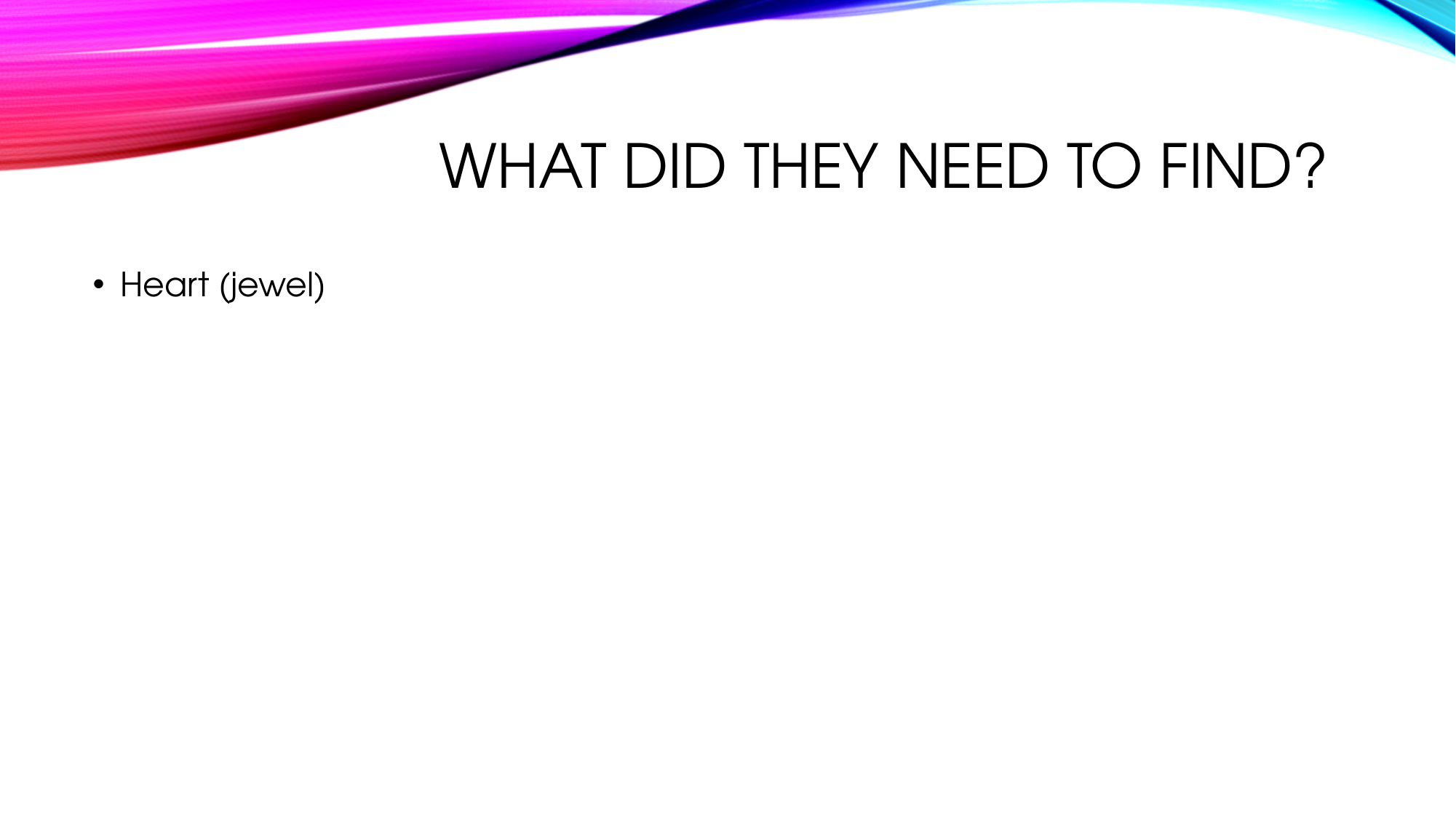

# What did they need to find?
Heart (jewel)